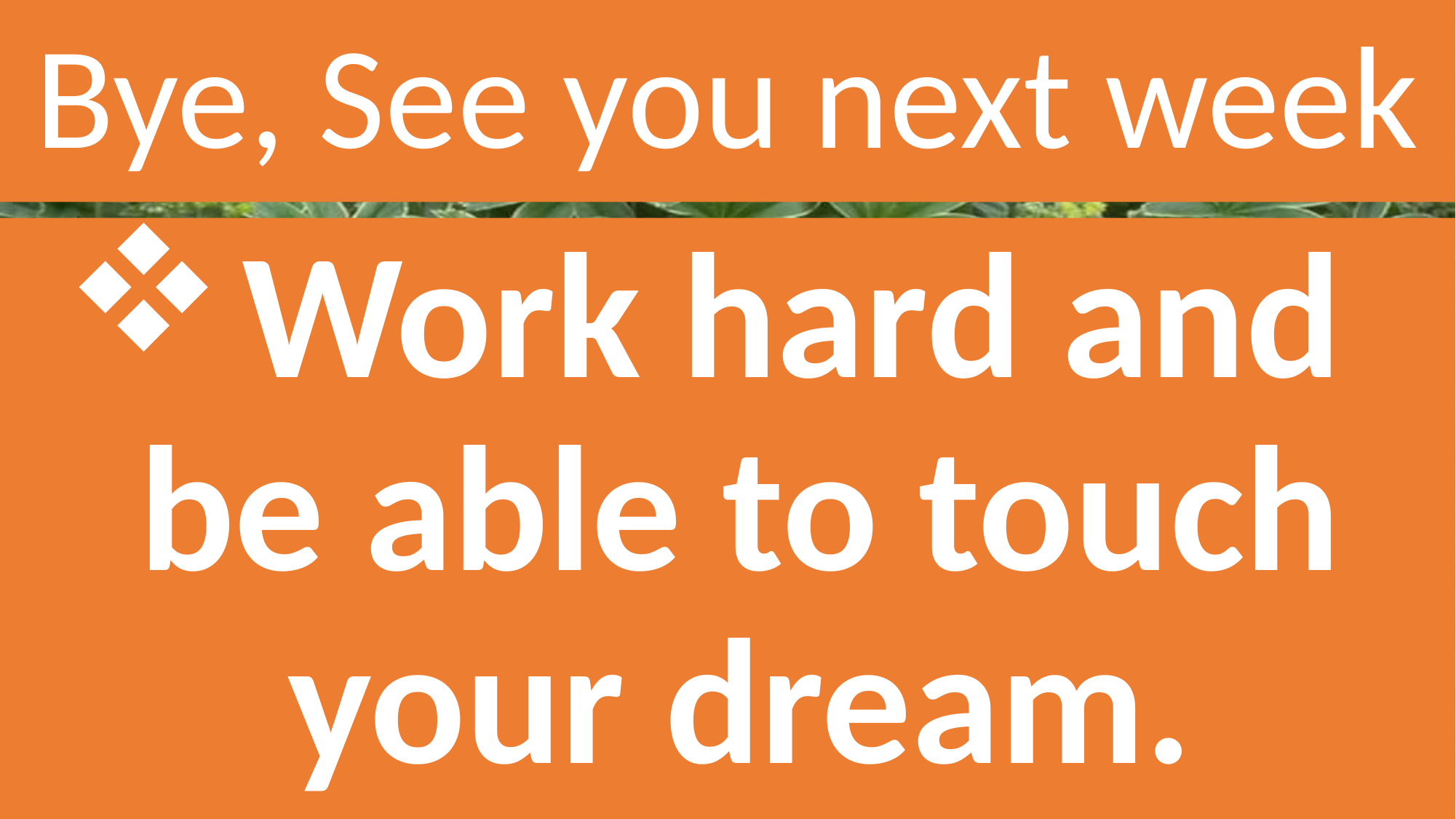

# Bye, See you next week
Work hard and be able to touch your dream.